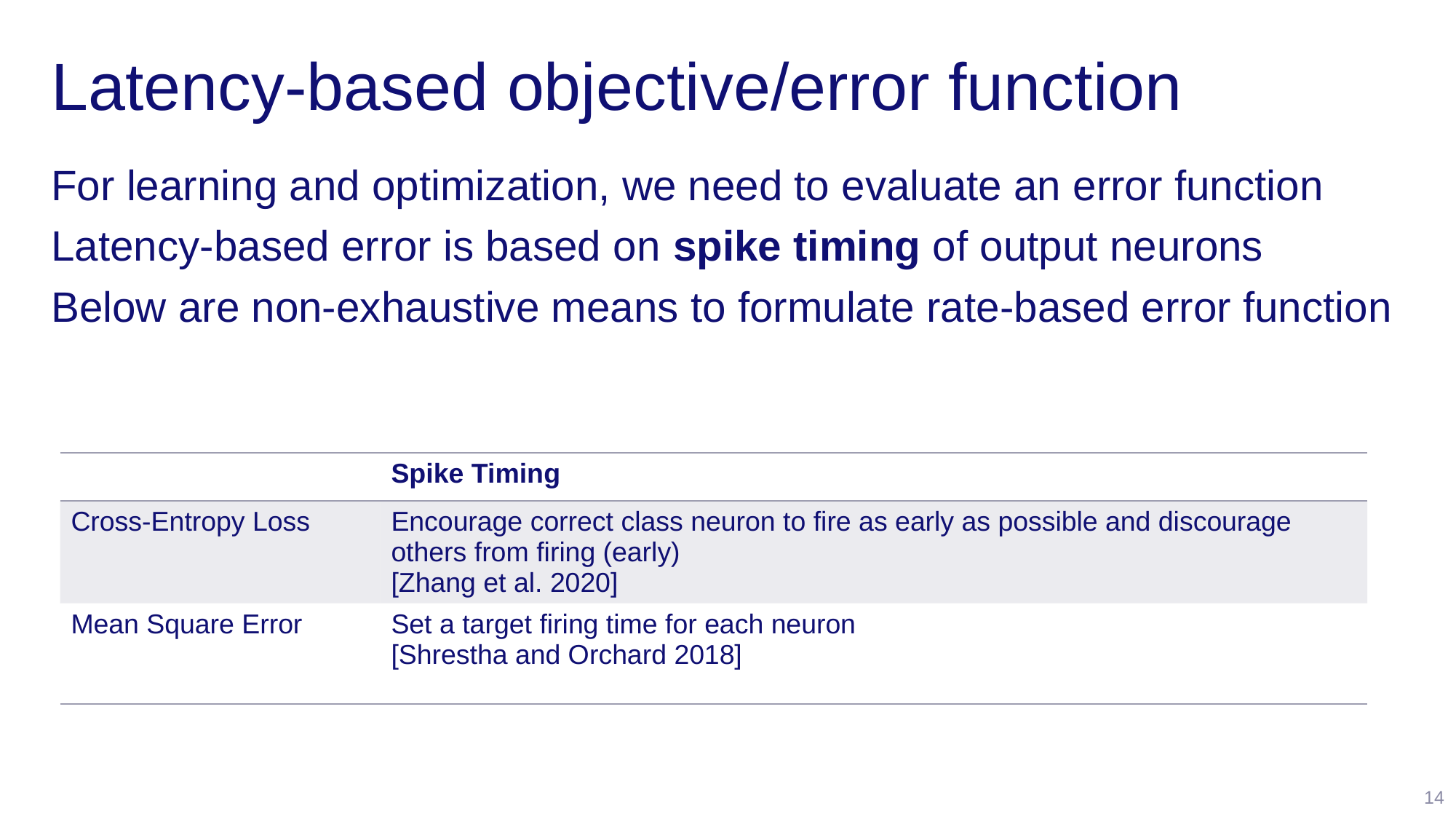

# Latency-based objective/error function
For learning and optimization, we need to evaluate an error function
Latency-based error is based on spike timing of output neurons
Below are non-exhaustive means to formulate rate-based error function
|  | Spike Timing |
| --- | --- |
| Cross-Entropy Loss | Encourage correct class neuron to fire as early as possible and discourage others from firing (early) [Zhang et al. 2020] |
| Mean Square Error | Set a target firing time for each neuron [Shrestha and Orchard 2018] |
14